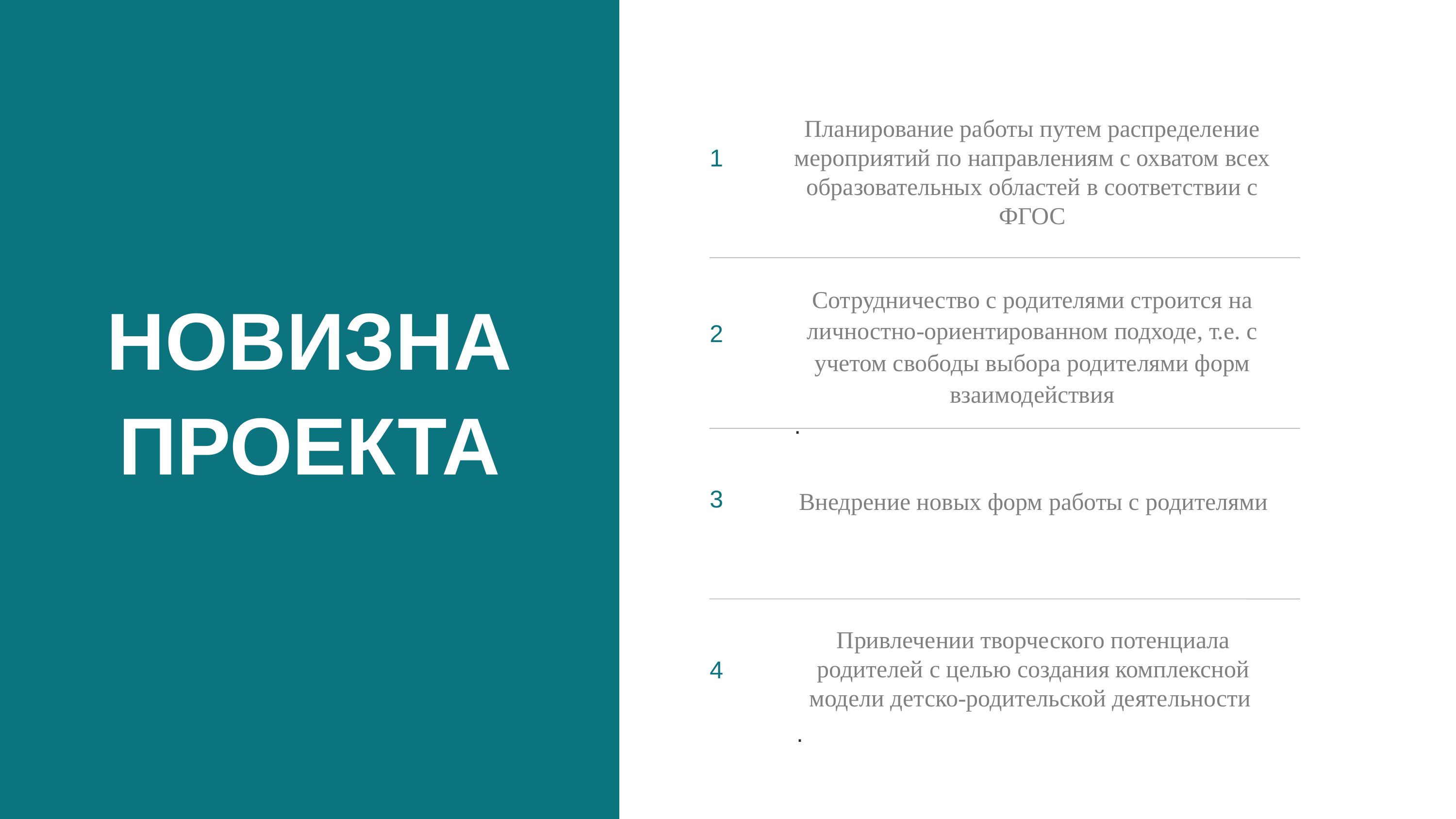

Планирование работы путем распределение мероприятий по направлениям с охватом всех образовательных областей в соответствии с ФГОС
1

НОВИЗНА ПРОЕКТА
Сотрудничество с родителями строится на личностно-ориентированном подходе, т.е. с учетом свободы выбора родителями форм взаимодействия
.
2

3
Внедрение новых форм работы с родителями

Привлечении творческого потенциала родителей с целью создания комплексной модели детско-родительской деятельности
.
4